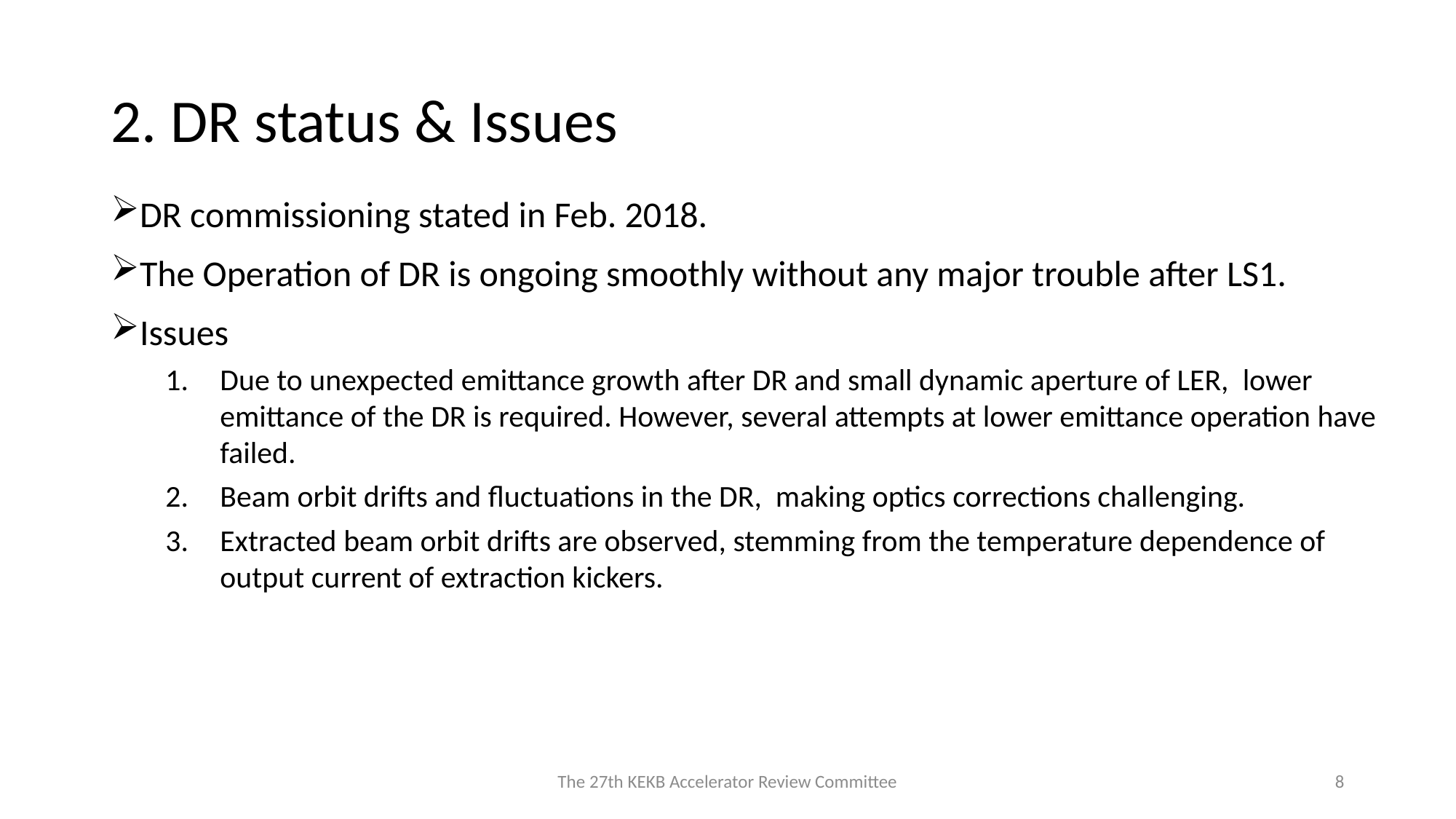

# 2. DR status & Issues
DR commissioning stated in Feb. 2018.
The Operation of DR is ongoing smoothly without any major trouble after LS1.
Issues
Due to unexpected emittance growth after DR and small dynamic aperture of LER,  lower emittance of the DR is required. However, several attempts at lower emittance operation have failed.
Beam orbit drifts and fluctuations in the DR,  making optics corrections challenging.
Extracted beam orbit drifts are observed, stemming from the temperature dependence of output current of extraction kickers.
The 27th KEKB Accelerator Review Committee
8